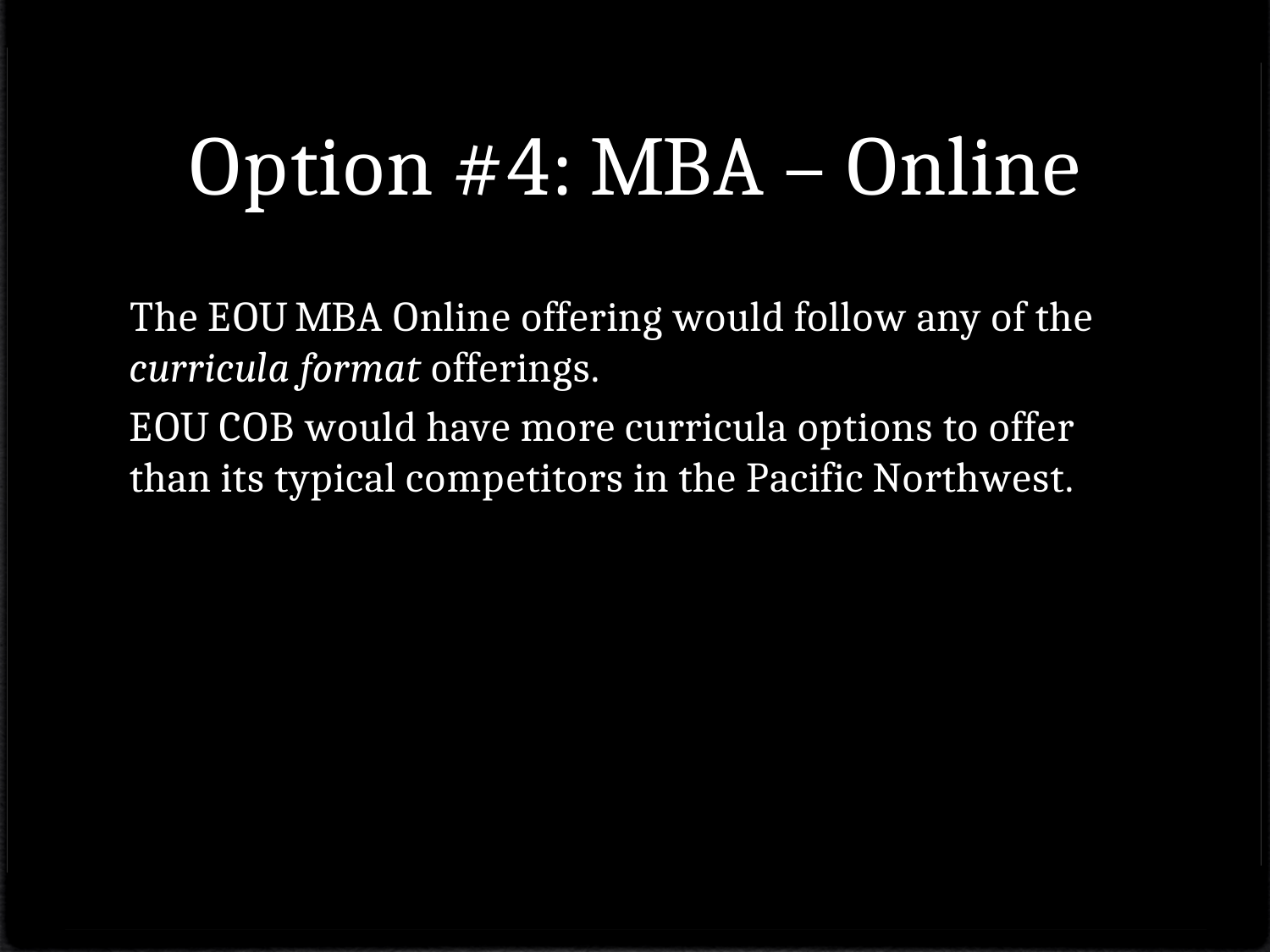

# Option #4: MBA – Online
The EOU MBA Online offering would follow any of the curricula format offerings.
EOU COB would have more curricula options to offer than its typical competitors in the Pacific Northwest.